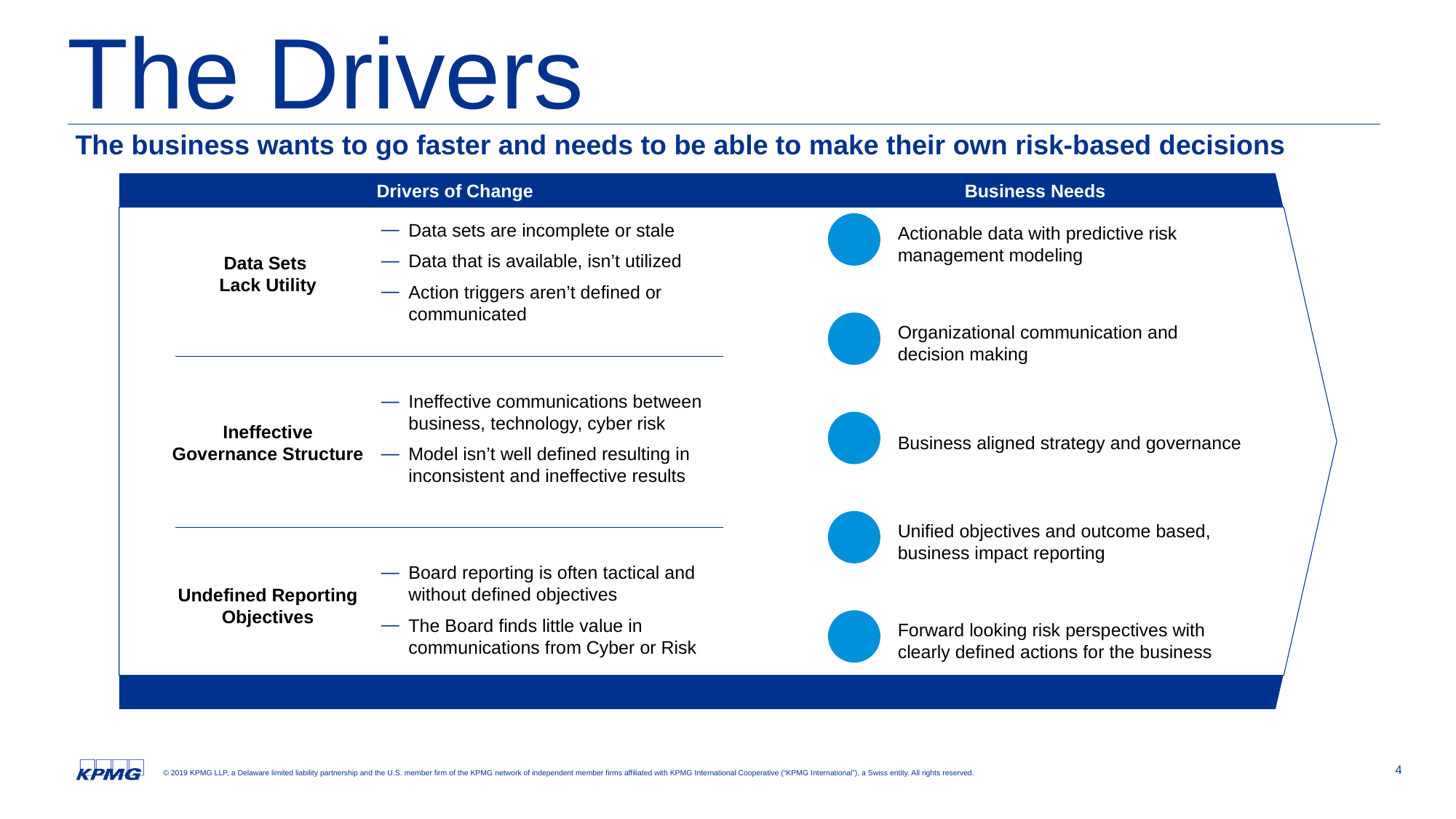

# The Drivers

The business wants to go faster and needs to be able to make their own risk-based decisions
Drivers of Change
Business Needs

Data sets are incomplete or stale
Data that is available, isn’t utilized
Action triggers aren’t defined or communicated
Data Sets
Lack Utility
Ineffective communications between business, technology, cyber risk
Model isn’t well defined resulting in inconsistent and ineffective results
Ineffective
Governance Structure
Board reporting is often tactical and without defined objectives
The Board finds little value in communications from Cyber or Risk
Undefined Reporting
Objectives

Actionable data with predictive risk management modeling
Organizational communication and
decision making

Business aligned strategy and governance

Unified objectives and outcome based, business impact reporting
Forward looking risk perspectives with clearly defined actions for the business